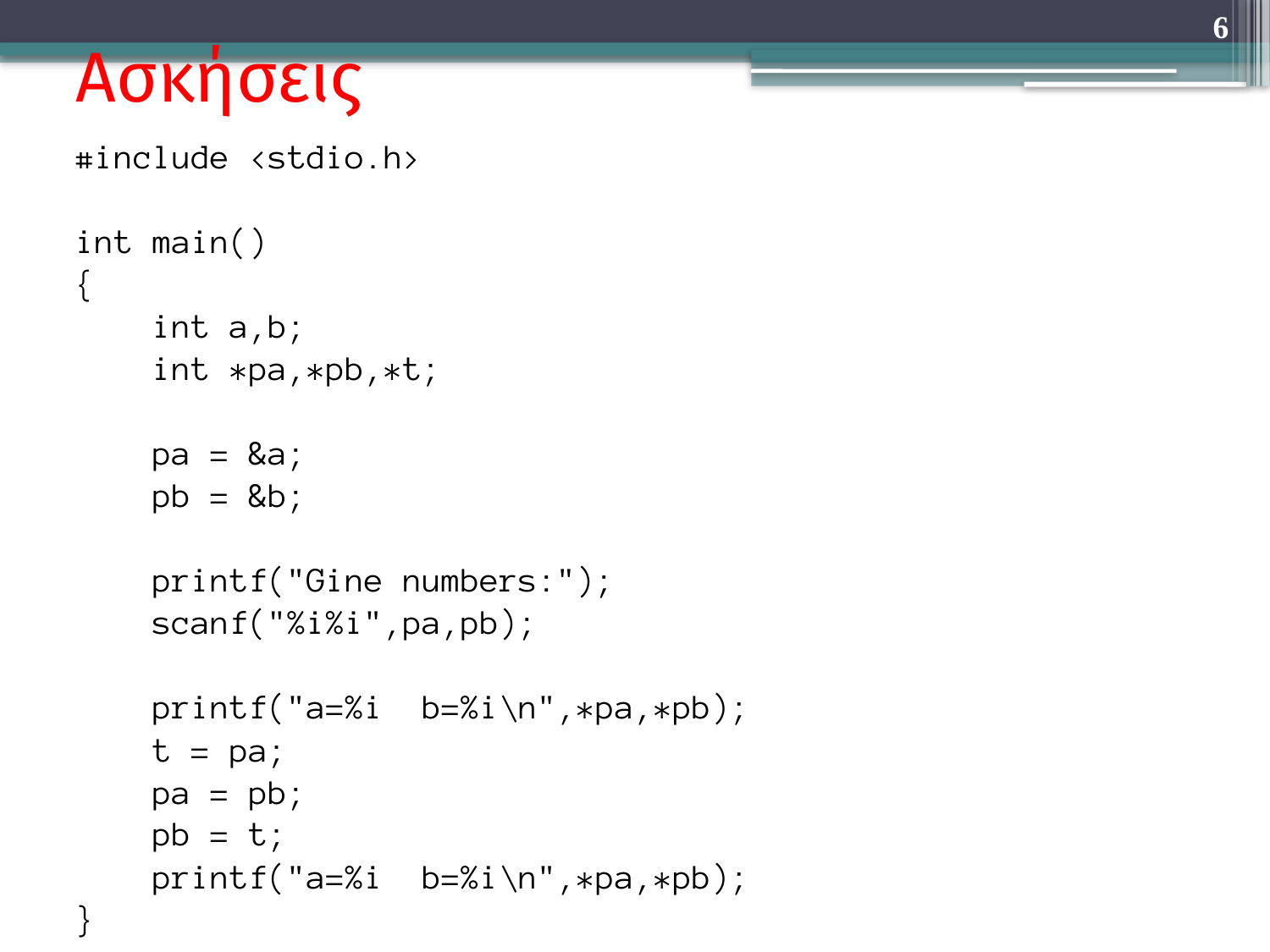

# Ασκήσεις
6
#include <stdio.h>

int main()
{
    int a,b;
    int *pa,*pb,*t;

    pa = &a;
    pb = &b;

    printf("Gine numbers:");
    scanf("%i%i",pa,pb);

    printf("a=%i  b=%i\n",*pa,*pb);
    t = pa;
    pa = pb;
    pb = t;
    printf("a=%i  b=%i\n",*pa,*pb);
}